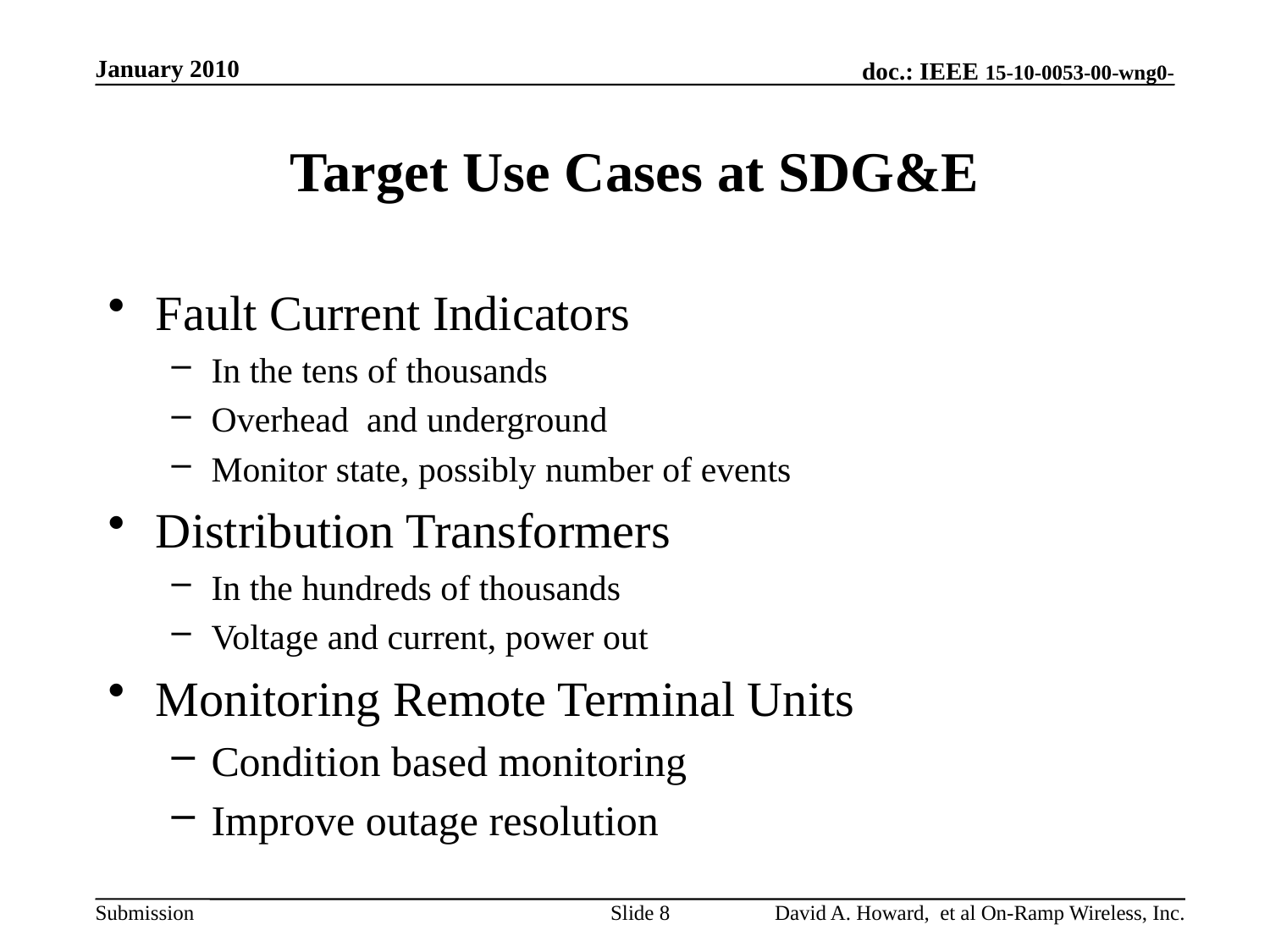

January 2010
# Target Use Cases at SDG&E
Fault Current Indicators
In the tens of thousands
Overhead  and underground
Monitor state, possibly number of events
Distribution Transformers
In the hundreds of thousands
Voltage and current, power out
Monitoring Remote Terminal Units
Condition based monitoring
Improve outage resolution

David A. Howard,  et al On-Ramp Wireless, Inc.
Slide 8